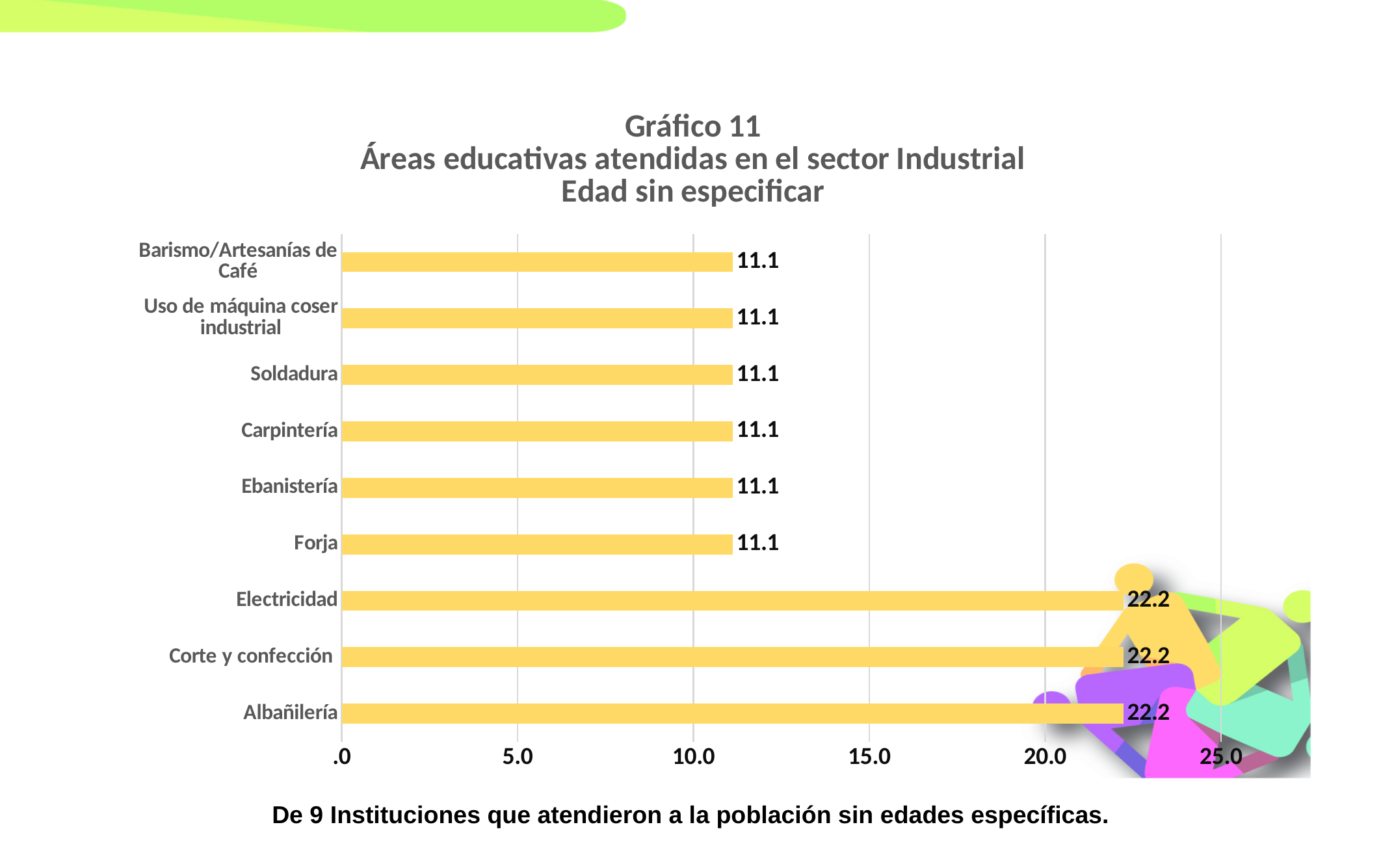

### Chart: Gráfico 11
Áreas educativas atendidas en el sector Industrial
Edad sin especificar

| Category |  |
|---|---|
| Albañilería | 22.22222222222222 |
| Corte y confección  | 22.22222222222222 |
| Electricidad | 22.22222222222222 |
| Forja | 11.11111111111111 |
| Ebanistería | 11.11111111111111 |
| Carpintería | 11.11111111111111 |
| Soldadura | 11.11111111111111 |
| Uso de máquina coser industrial | 11.11111111111111 |
| Barismo/Artesanías de Café | 11.11111111111111 |
De 9 Instituciones que atendieron a la población sin edades específicas.